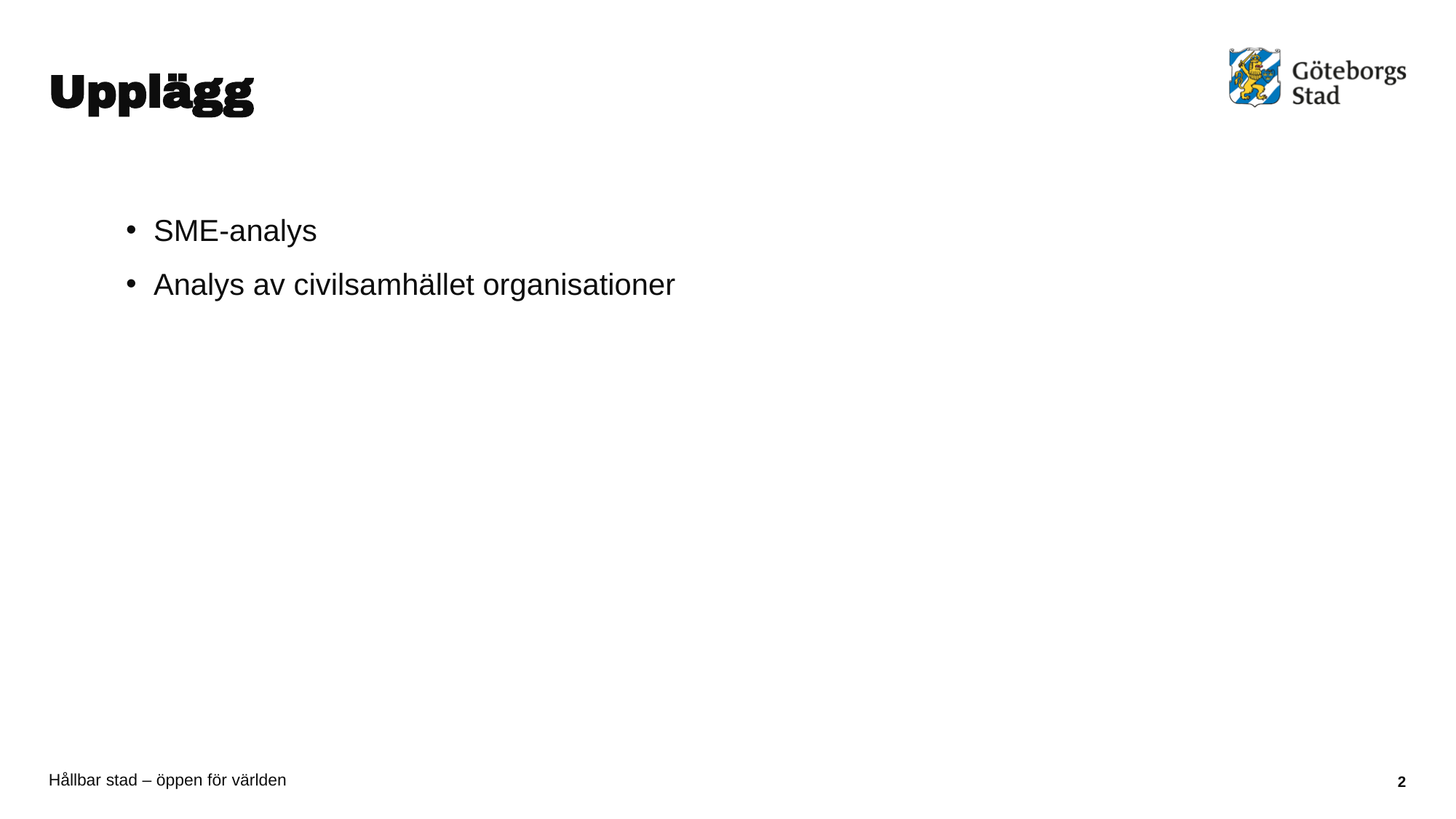

# Upplägg
SME-analys
Analys av civilsamhället organisationer
2